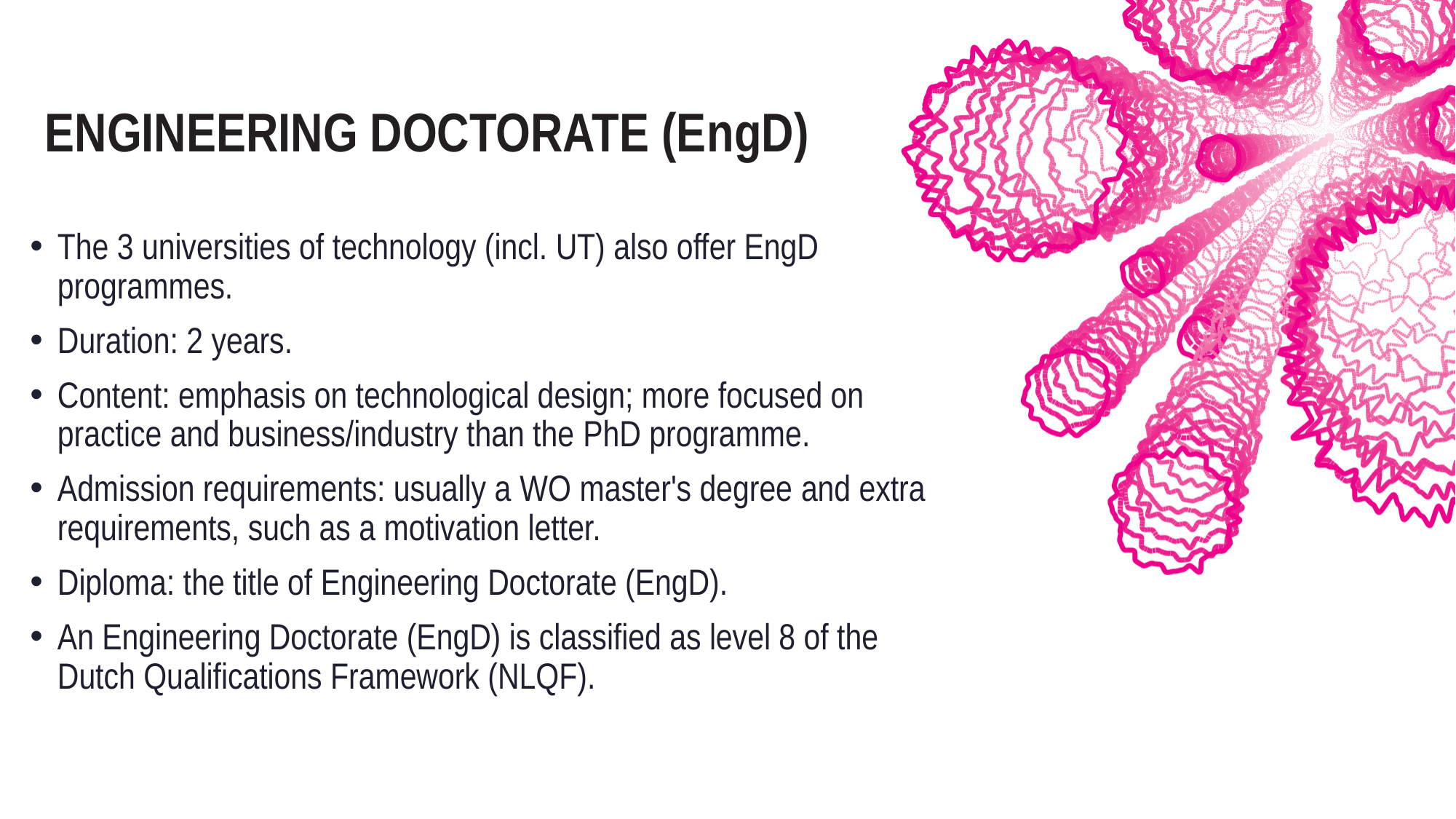

# Engineering doctorate (Engd)
The 3 universities of technology (incl. UT) also offer EngD programmes.
Duration: 2 years.
Content: emphasis on technological design; more focused on practice and business/industry than the PhD programme.
Admission requirements: usually a WO master's degree and extra requirements, such as a motivation letter.
Diploma: the title of Engineering Doctorate (EngD).
An Engineering Doctorate (EngD) is classified as level 8 of the Dutch Qualifications Framework (NLQF).